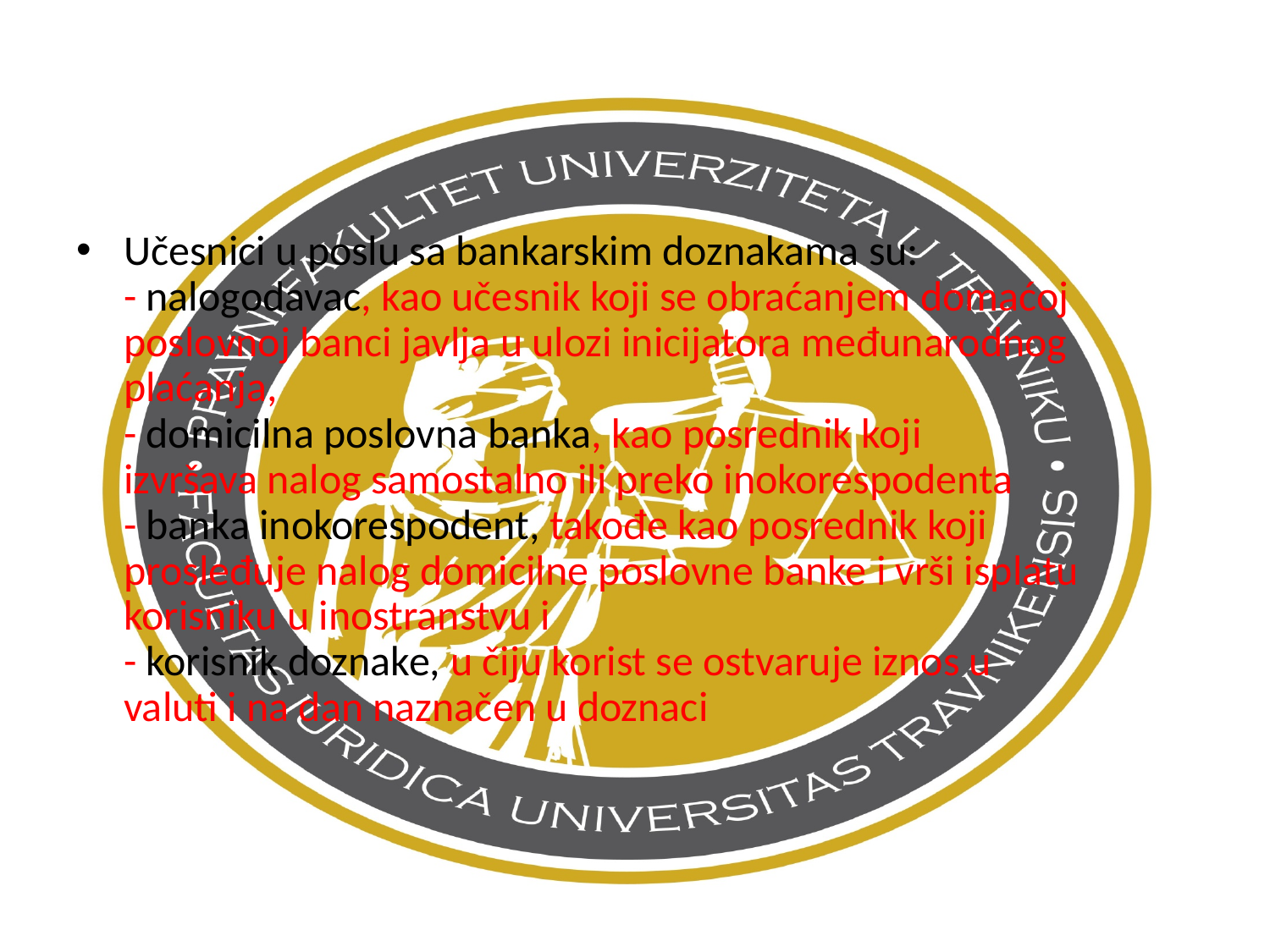

Učesnici u poslu sa bankarskim doznakama su:
- nalogodavac, kao učesnik koji se obraćanjem domaćoj
poslovnoj banci javlja u ulozi inicijatora međunarodnog
plaćanja,
- domicilna poslovna banka, kao posrednik koji
izvršava nalog samostalno ili preko inokorespodenta
- banka inokorespodent, takođe kao posrednik koji
prosleđuje nalog domicilne poslovne banke i vrši isplatu
korisniku u inostranstvu i
- korisnik doznake, u čiju korist se ostvaruje iznos u
valuti i na dan naznačen u doznaci